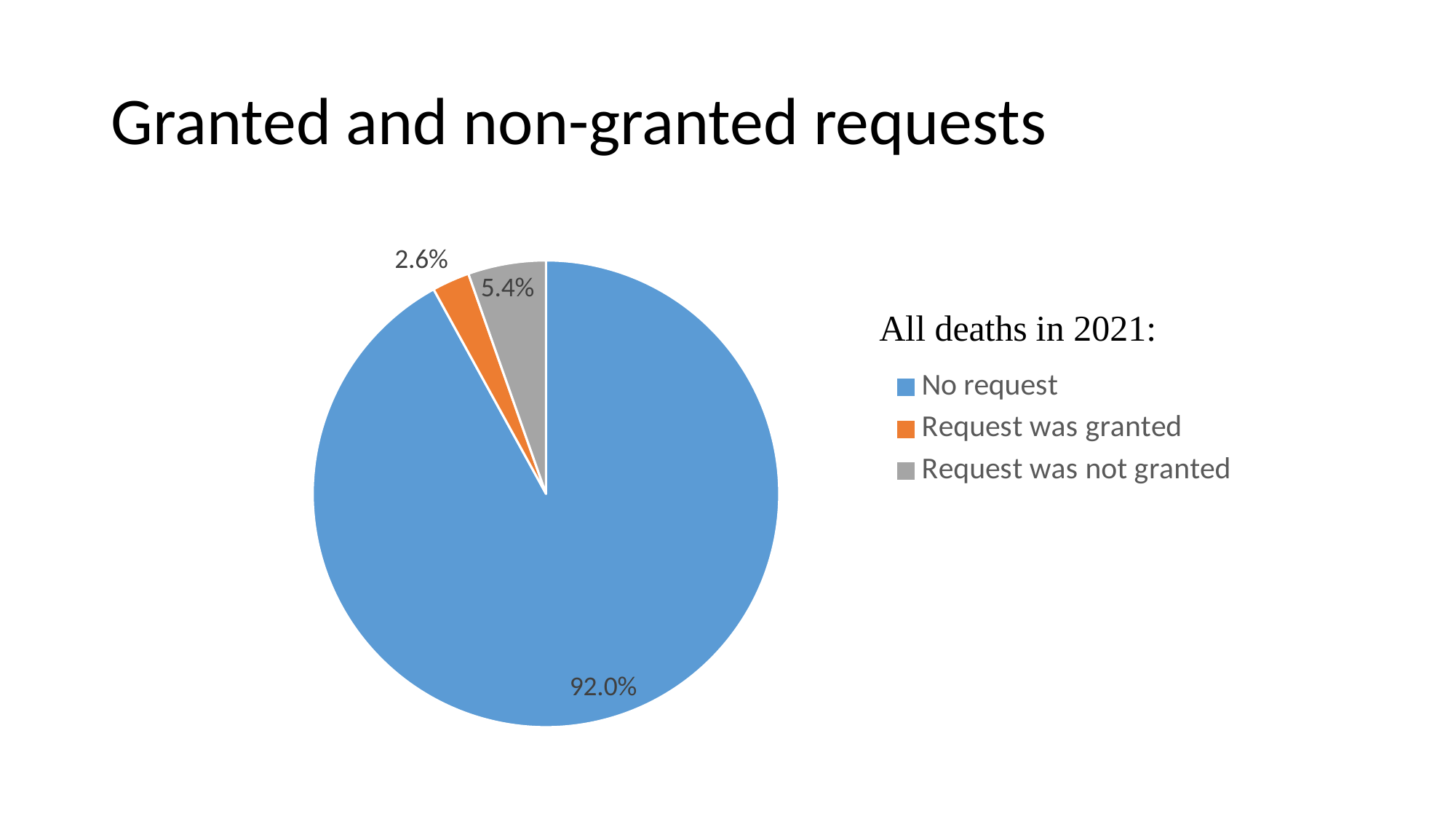

# Granted and non-granted requests

### Chart

| Category | Requests |
|---|---|
| No request | 0.92 |
| Request was granted | 0.026 |
| Request was not granted | 0.054 |